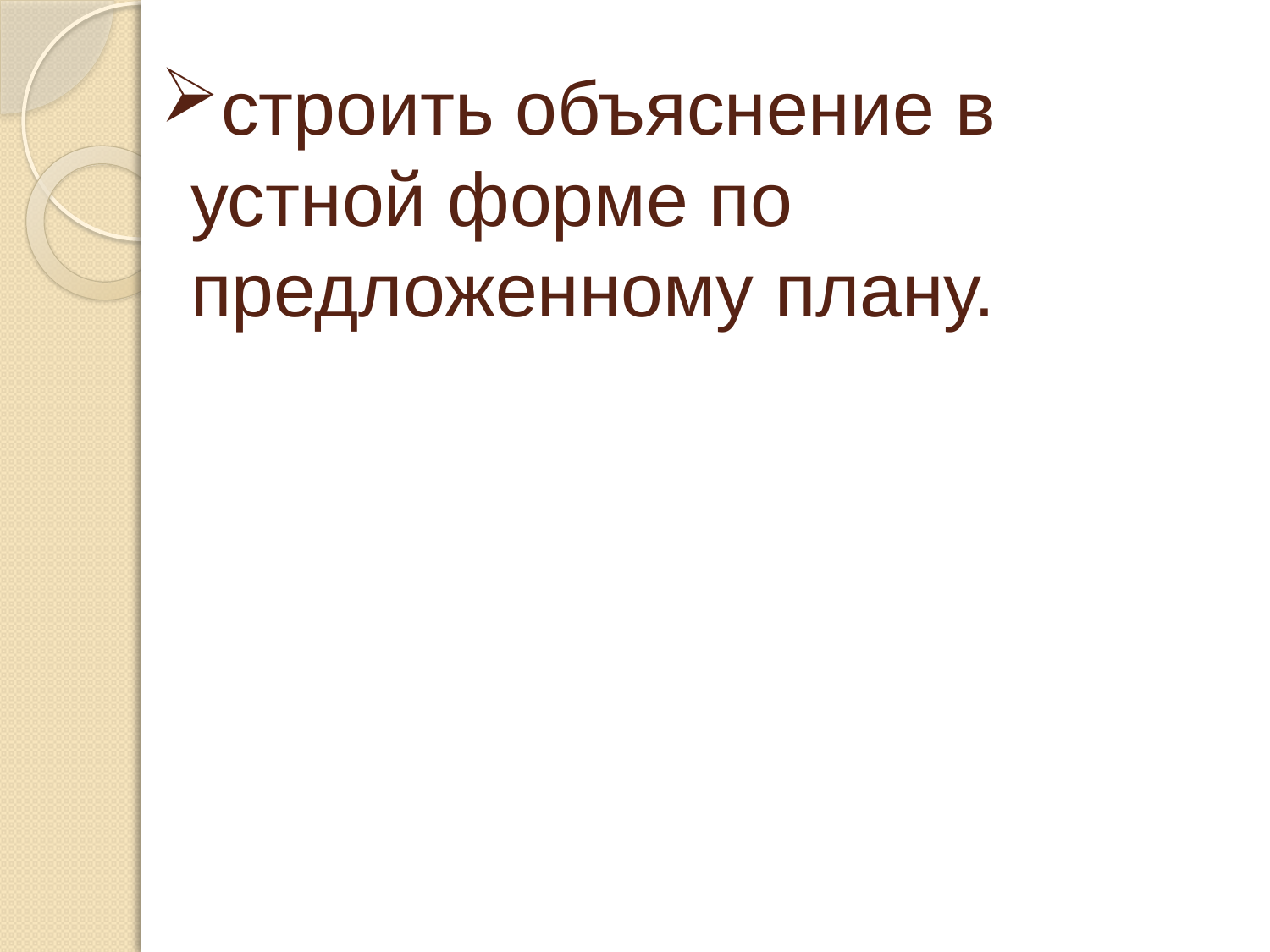

# строить объяснение в   устной форме по предложенному плану.